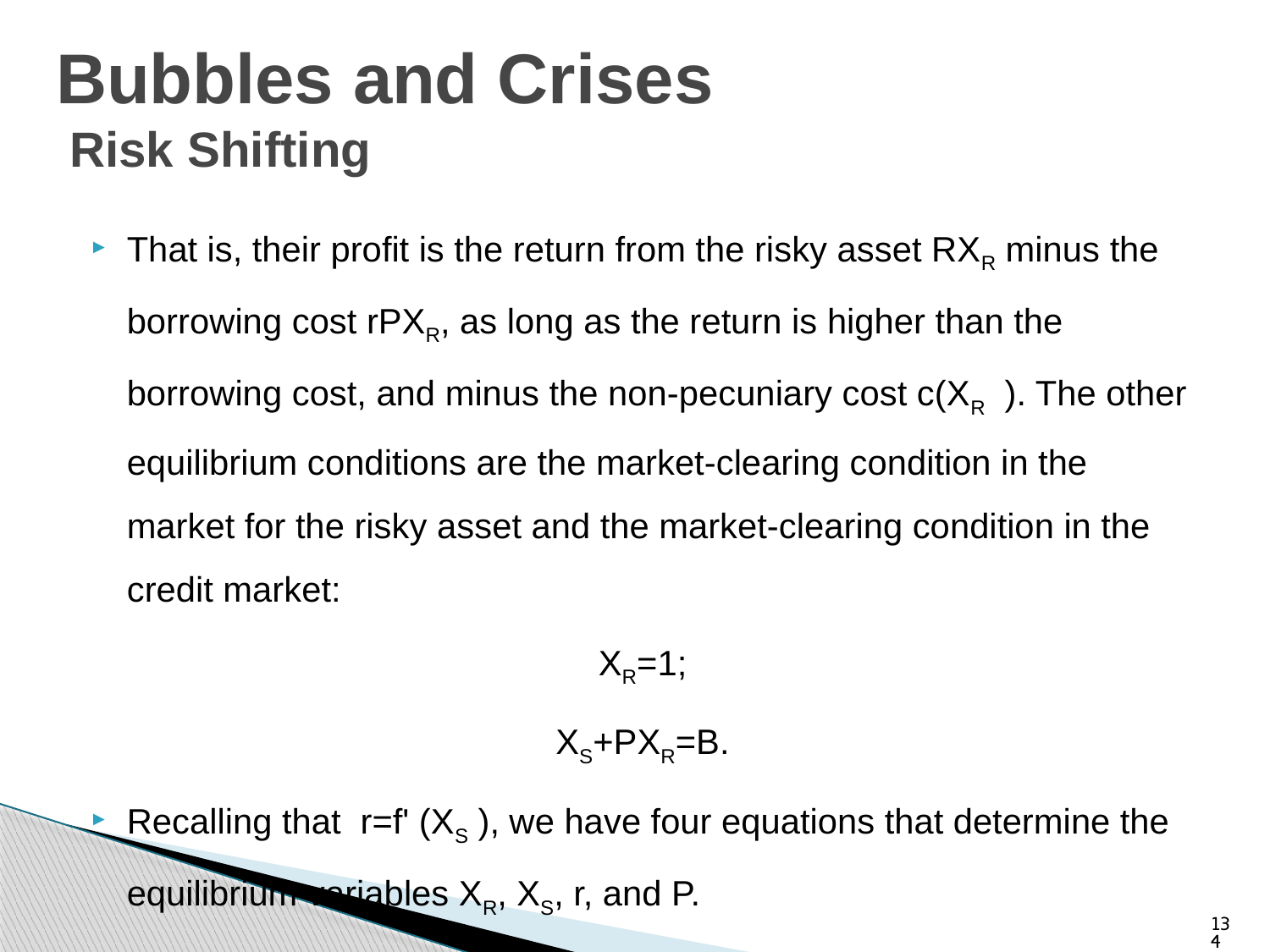

# Bubbles and Crises Risk Shifting
That is, their profit is the return from the risky asset RXR minus the borrowing cost rPXR, as long as the return is higher than the borrowing cost, and minus the non-pecuniary cost c(XR  ). The other equilibrium conditions are the market-clearing condition in the market for the risky asset and the market-clearing condition in the credit market:
XR=1;
XS+PXR=B.
Recalling that  r=f' (XS ), we have four equations that determine the equilibrium variables XR, XS, r, and P.
134